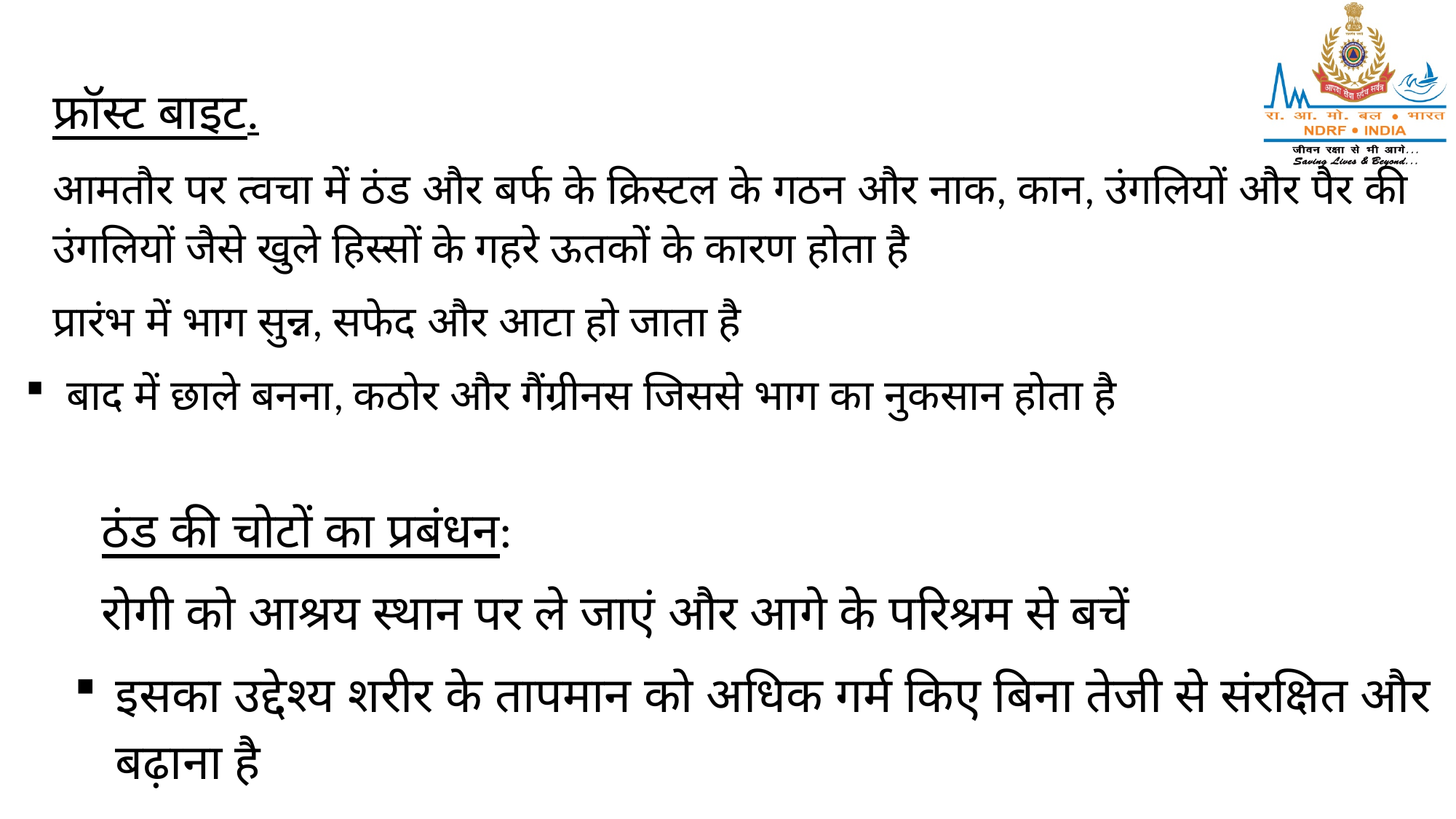

फ्रॉस्ट बाइट.
आमतौर पर त्वचा में ठंड और बर्फ के क्रिस्टल के गठन और नाक, कान, उंगलियों और पैर की उंगलियों जैसे खुले हिस्सों के गहरे ऊतकों के कारण होता है
प्रारंभ में भाग सुन्न, सफेद और आटा हो जाता है
बाद में छाले बनना, कठोर और गैंग्रीनस जिससे भाग का नुकसान होता है
ठंड की चोटों का प्रबंधन:
रोगी को आश्रय स्थान पर ले जाएं और आगे के परिश्रम से बचें
इसका उद्देश्य शरीर के तापमान को अधिक गर्म किए बिना तेजी से संरक्षित और बढ़ाना है